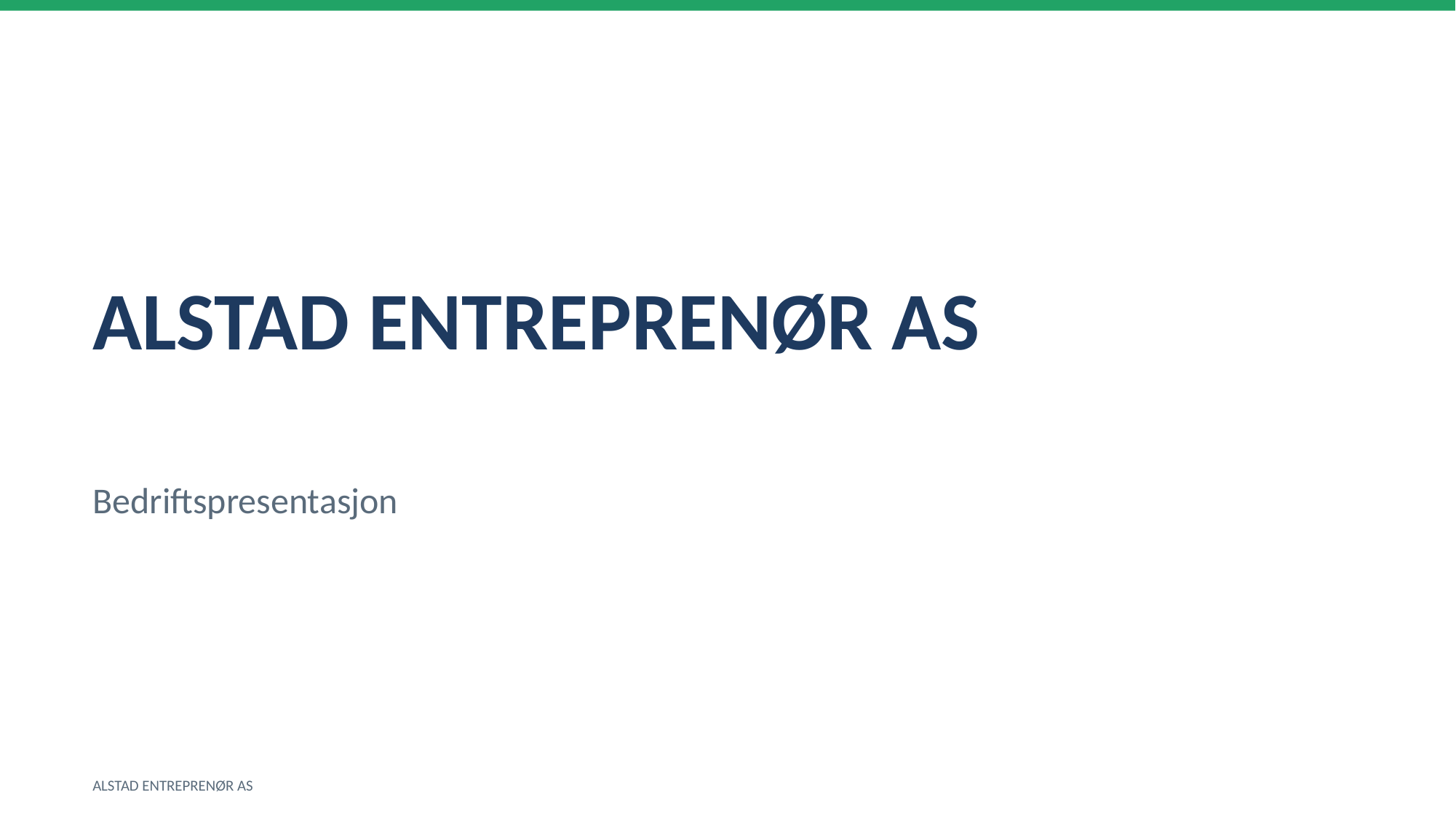

ALSTAD ENTREPRENØR AS
Bedriftspresentasjon
ALSTAD ENTREPRENØR AS